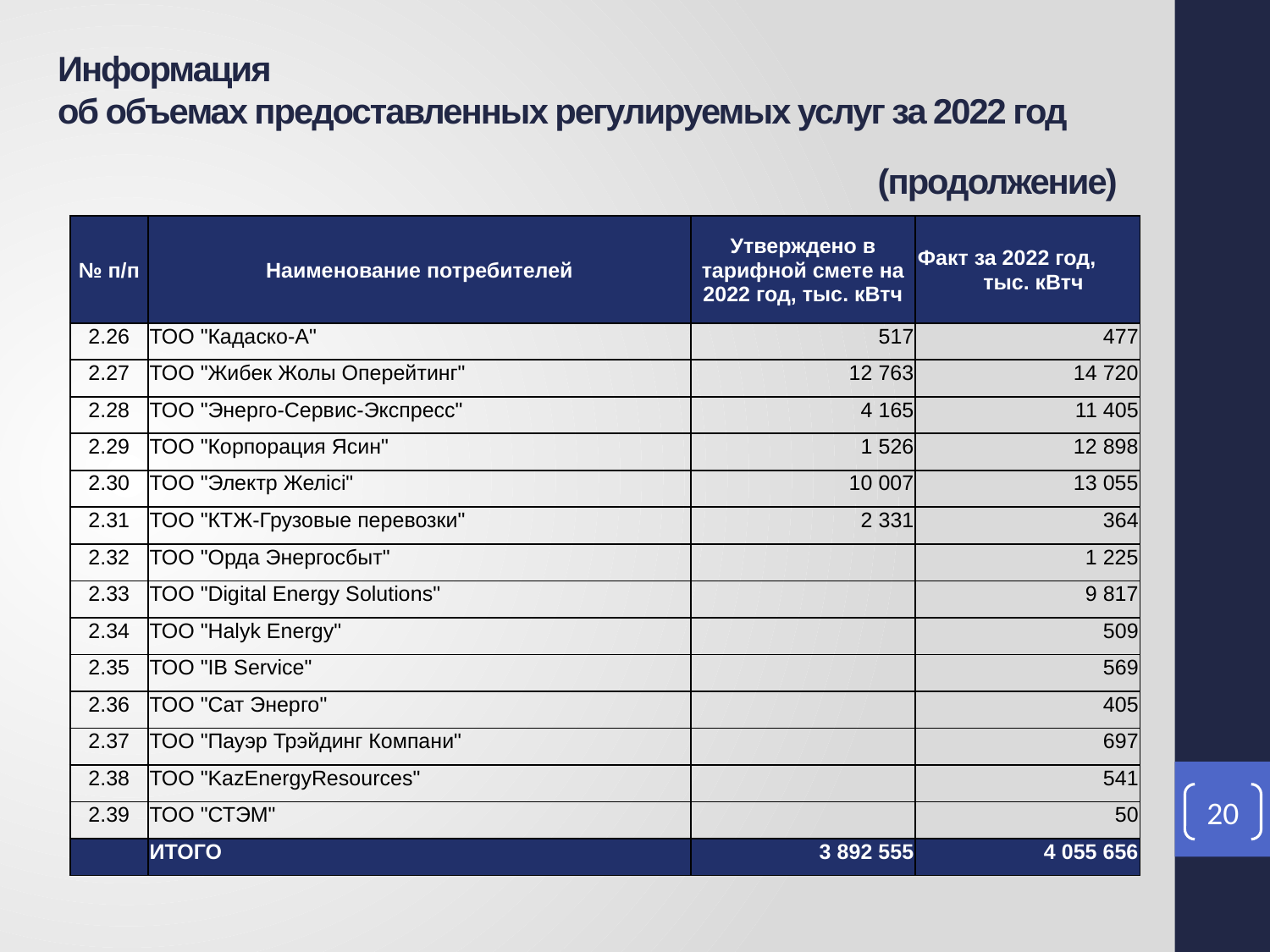

# Информация об объемах предоставленных регулируемых услуг за 2022 год
(продолжение)
| № п/п | Наименование потребителей | Утверждено в тарифной смете на 2022 год, тыс. кВтч | Факт за 2022 год, тыс. кВтч |
| --- | --- | --- | --- |
| 2.26 | ТОО "Кадаско-А" | 517 | 477 |
| 2.27 | ТОО "Жибек Жолы Оперейтинг" | 12 763 | 14 720 |
| 2.28 | ТОО "Энерго-Сервис-Экспресс" | 4 165 | 11 405 |
| 2.29 | ТОО "Корпорация Ясин" | 1 526 | 12 898 |
| 2.30 | ТОО "Электр Желісі" | 10 007 | 13 055 |
| 2.31 | ТОО "КТЖ-Грузовые перевозки" | 2 331 | 364 |
| 2.32 | ТОО "Орда Энергосбыт" |  | 1 225 |
| 2.33 | ТОО "Digital Energy Solutions" |  | 9 817 |
| 2.34 | ТОО "Halyk Energy" |  | 509 |
| 2.35 | ТОО "IB Service" |  | 569 |
| 2.36 | ТОО "Сат Энерго" |  | 405 |
| 2.37 | ТОО "Пауэр Трэйдинг Компани" |  | 697 |
| 2.38 | ТОО "KazEnergyResources" |  | 541 |
| 2.39 | ТОО "СТЭМ" |  | 50 |
|  | ИТОГО | 3 892 555 | 4 055 656 |
20